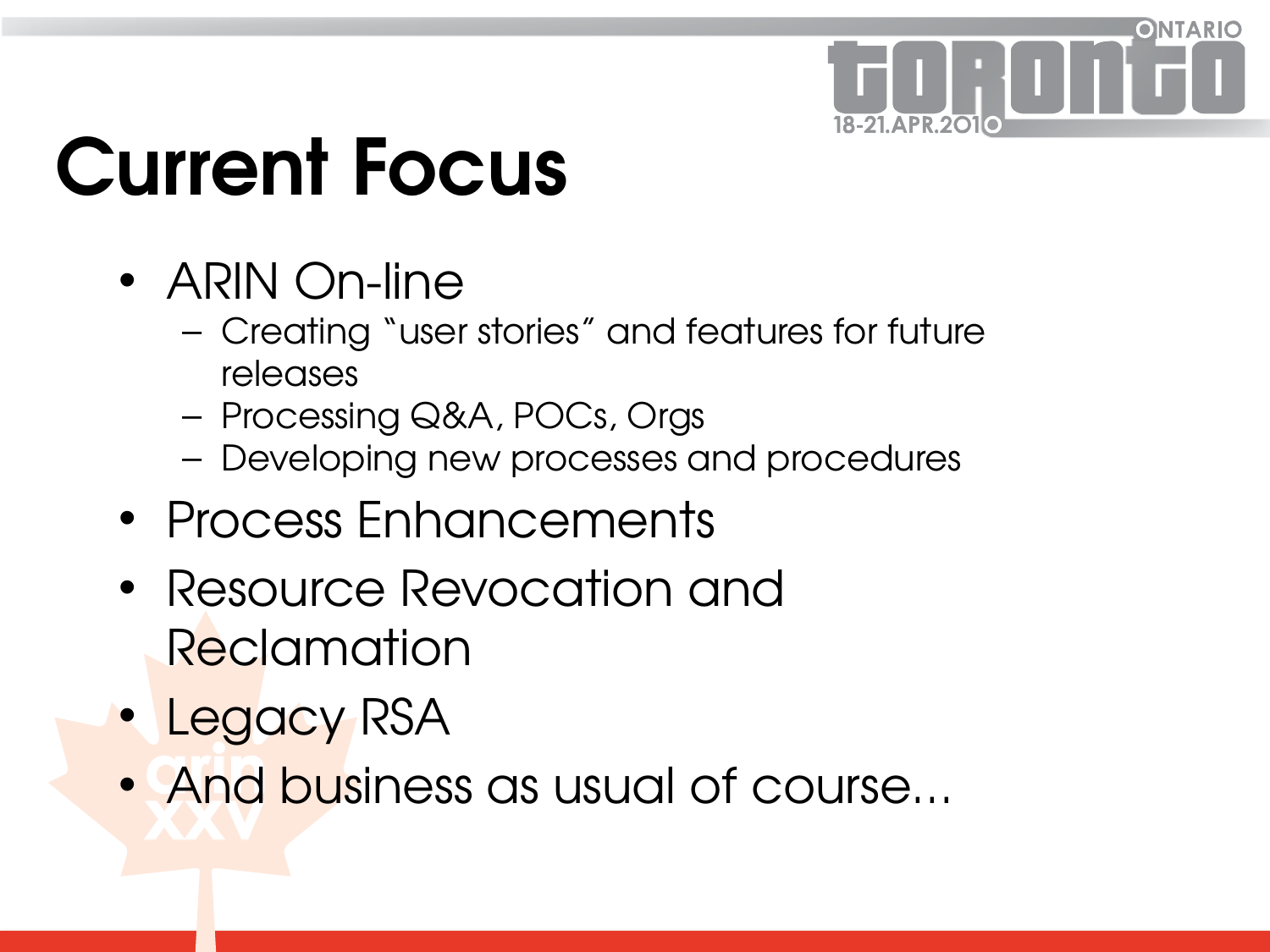

# Current Focus
ARIN On-line
Creating “user stories” and features for future releases
Processing Q&A, POCs, Orgs
Developing new processes and procedures
Process Enhancements
Resource Revocation and Reclamation
Legacy RSA
And business as usual of course…